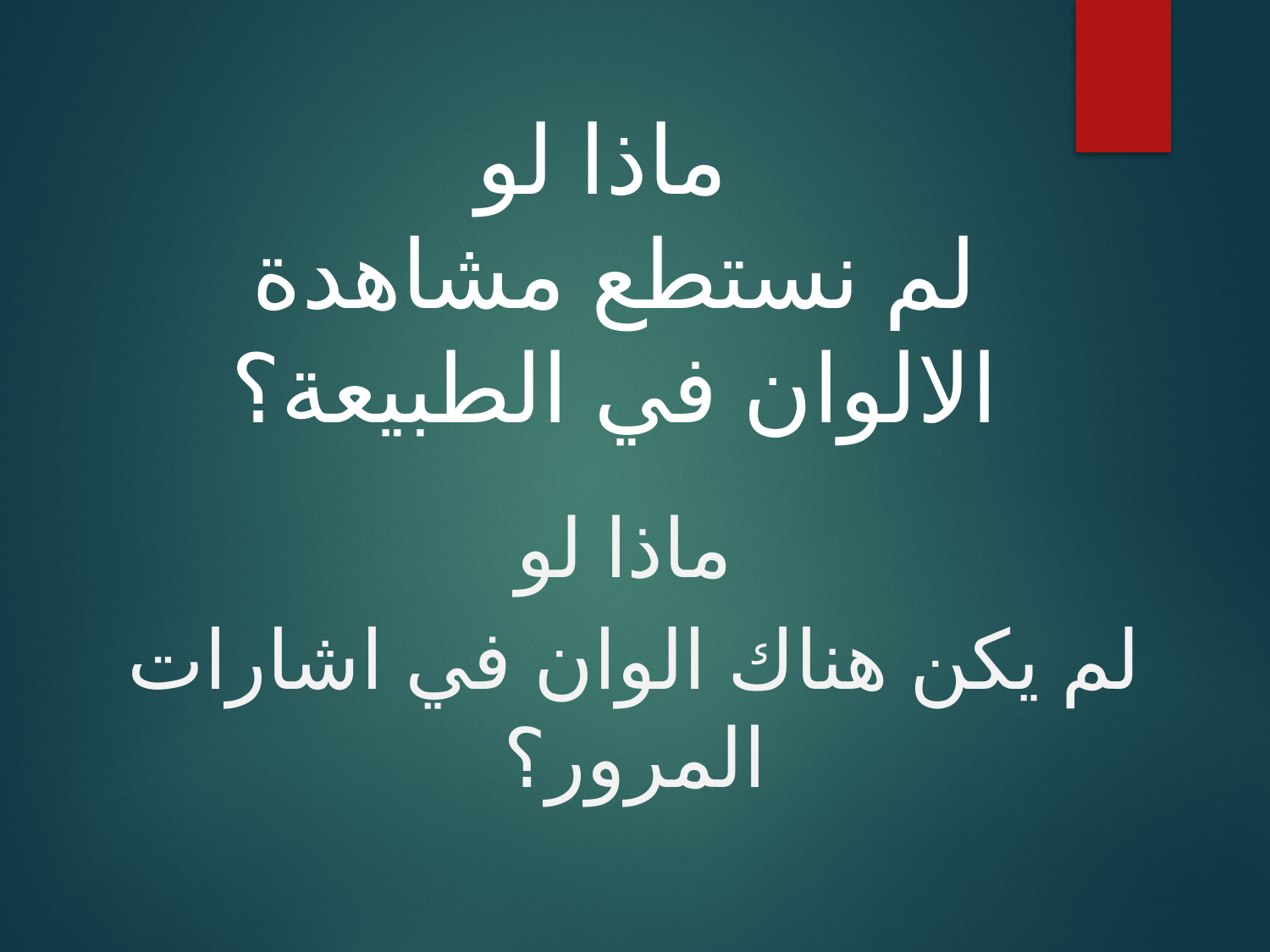

# ماذا لو
لم نستطع مشاهدة الالوان في الطبيعة؟
ماذا لو
لم يكن هناك الوان في اشارات المرور؟